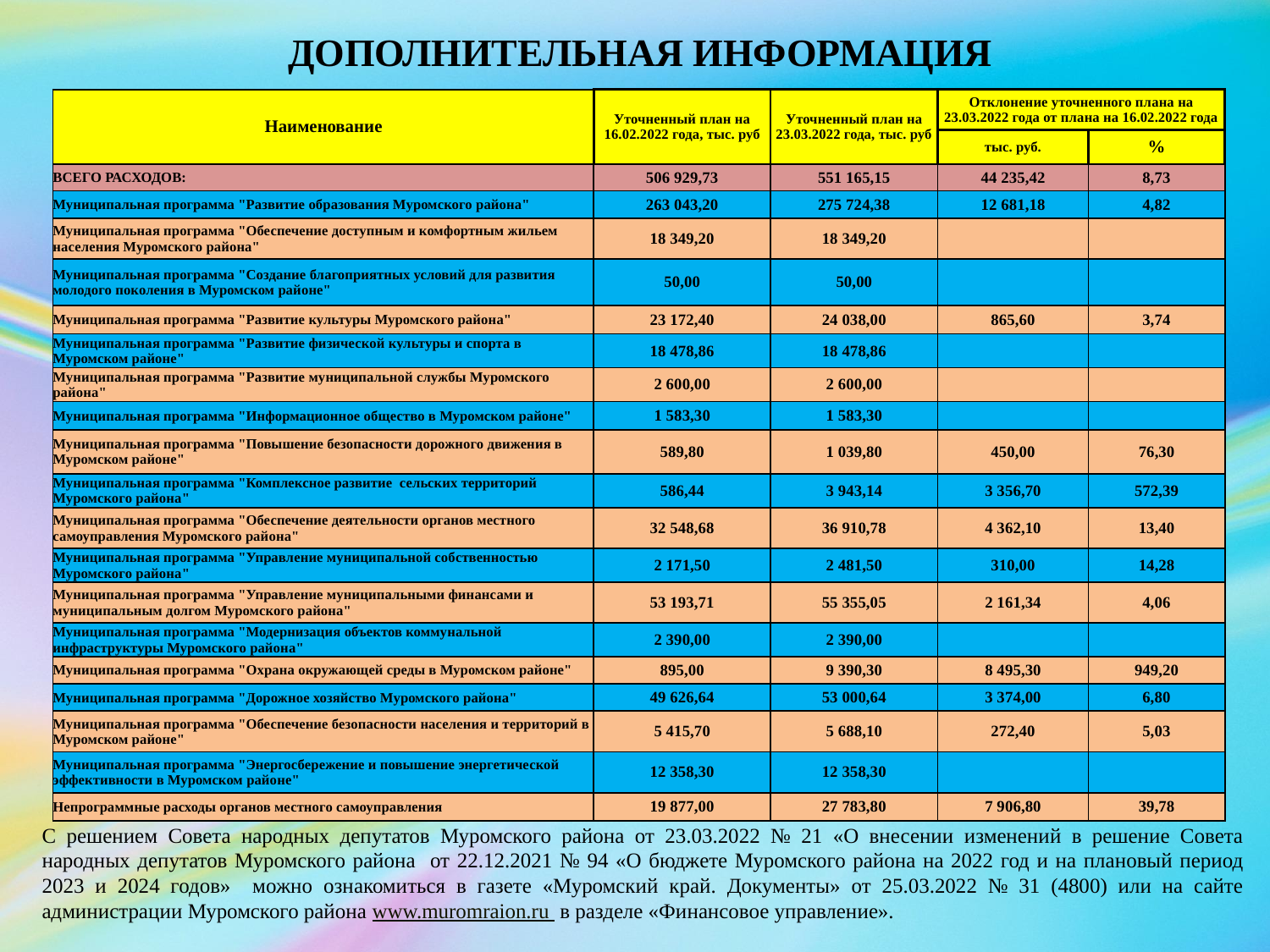

ДОПОЛНИТЕЛЬНАЯ ИНФОРМАЦИЯ

| Наименование | Уточненный план на 16.02.2022 года, тыс. руб | Уточненный план на 23.03.2022 года, тыс. руб | Отклонение уточненного плана на 23.03.2022 года от плана на 16.02.2022 года |  |
| --- | --- | --- | --- | --- |
|  |  |  | тыс. руб. | % |
| ВСЕГО РАСХОДОВ: | 506 929,73 | 551 165,15 | 44 235,42 | 8,73 |
| Муниципальная программа "Развитие образования Муромского района" | 263 043,20 | 275 724,38 | 12 681,18 | 4,82 |
| Муниципальная программа "Обеспечение доступным и комфортным жильем населения Муромского района" | 18 349,20 | 18 349,20 |  |  |
| Муниципальная программа "Создание благоприятных условий для развития молодого поколения в Муромском районе" | 50,00 | 50,00 |  |  |
| Муниципальная программа "Развитие культуры Муромского района" | 23 172,40 | 24 038,00 | 865,60 | 3,74 |
| Муниципальная программа "Развитие физической культуры и спорта в Муромском районе" | 18 478,86 | 18 478,86 |  |  |
| Муниципальная программа "Развитие муниципальной службы Муромского района" | 2 600,00 | 2 600,00 |  |  |
| Муниципальная программа "Информационное общество в Муромском районе" | 1 583,30 | 1 583,30 |  |  |
| Муниципальная программа "Повышение безопасности дорожного движения в Муромском районе" | 589,80 | 1 039,80 | 450,00 | 76,30 |
| Муниципальная программа "Комплексное развитие сельских территорий Муромского района" | 586,44 | 3 943,14 | 3 356,70 | 572,39 |
| Муниципальная программа "Обеспечение деятельности органов местного самоуправления Муромского района" | 32 548,68 | 36 910,78 | 4 362,10 | 13,40 |
| Муниципальная программа "Управление муниципальной собственностью Муромского района" | 2 171,50 | 2 481,50 | 310,00 | 14,28 |
| Муниципальная программа "Управление муниципальными финансами и муниципальным долгом Муромского района" | 53 193,71 | 55 355,05 | 2 161,34 | 4,06 |
| Муниципальная программа "Модернизация объектов коммунальной инфраструктуры Муромского района" | 2 390,00 | 2 390,00 |  |  |
| Муниципальная программа "Охрана окружающей среды в Муромском районе" | 895,00 | 9 390,30 | 8 495,30 | 949,20 |
| Муниципальная программа "Дорожное хозяйство Муромского района" | 49 626,64 | 53 000,64 | 3 374,00 | 6,80 |
| Муниципальная программа "Обеспечение безопасности населения и территорий в Муромском районе" | 5 415,70 | 5 688,10 | 272,40 | 5,03 |
| Муниципальная программа "Энергосбережение и повышение энергетической эффективности в Муромском районе" | 12 358,30 | 12 358,30 |  |  |
| Непрограммные расходы органов местного самоуправления | 19 877,00 | 27 783,80 | 7 906,80 | 39,78 |
С решением Совета народных депутатов Муромского района от 23.03.2022 № 21 «О внесении изменений в решение Совета народных депутатов Муромского района  от 22.12.2021 № 94 «О бюджете Муромского района на 2022 год и на плановый период 2023 и 2024 годов»  можно ознакомиться в газете «Муромский край. Документы» от 25.03.2022 № 31 (4800) или на сайте администрации Муромского района www.muromraion.ru  в разделе «Финансовое управление».